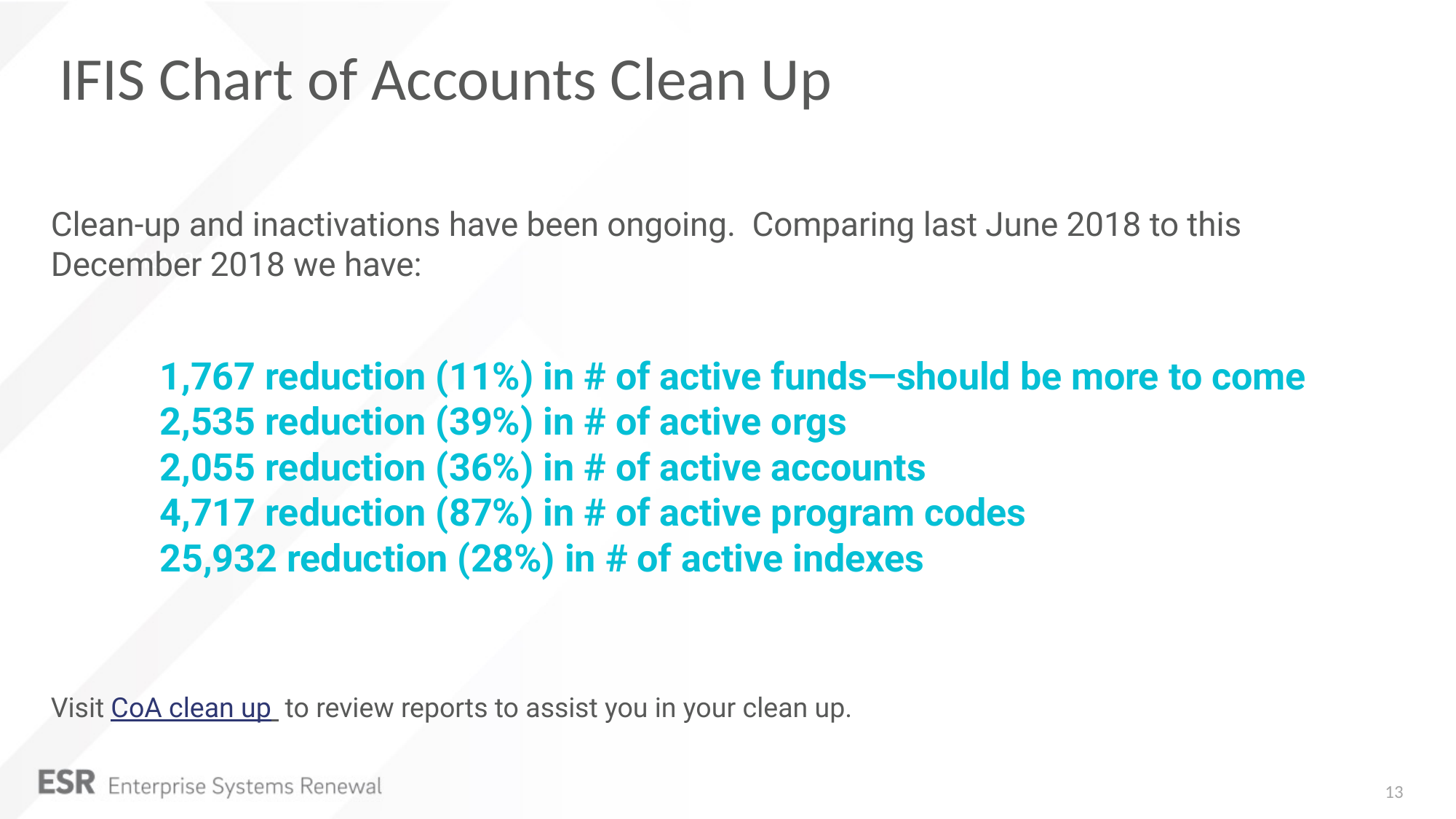

# IFIS Chart of Accounts Clean Up

Clean-up and inactivations have been ongoing.  Comparing last June 2018 to this December 2018 we have:
	1,767 reduction (11%) in # of active funds—should be more to come
	2,535 reduction (39%) in # of active orgs
	2,055 reduction (36%) in # of active accounts
	4,717 reduction (87%) in # of active program codes
	25,932 reduction (28%) in # of active indexes
Visit CoA clean up  to review reports to assist you in your clean up.
HOW?
13